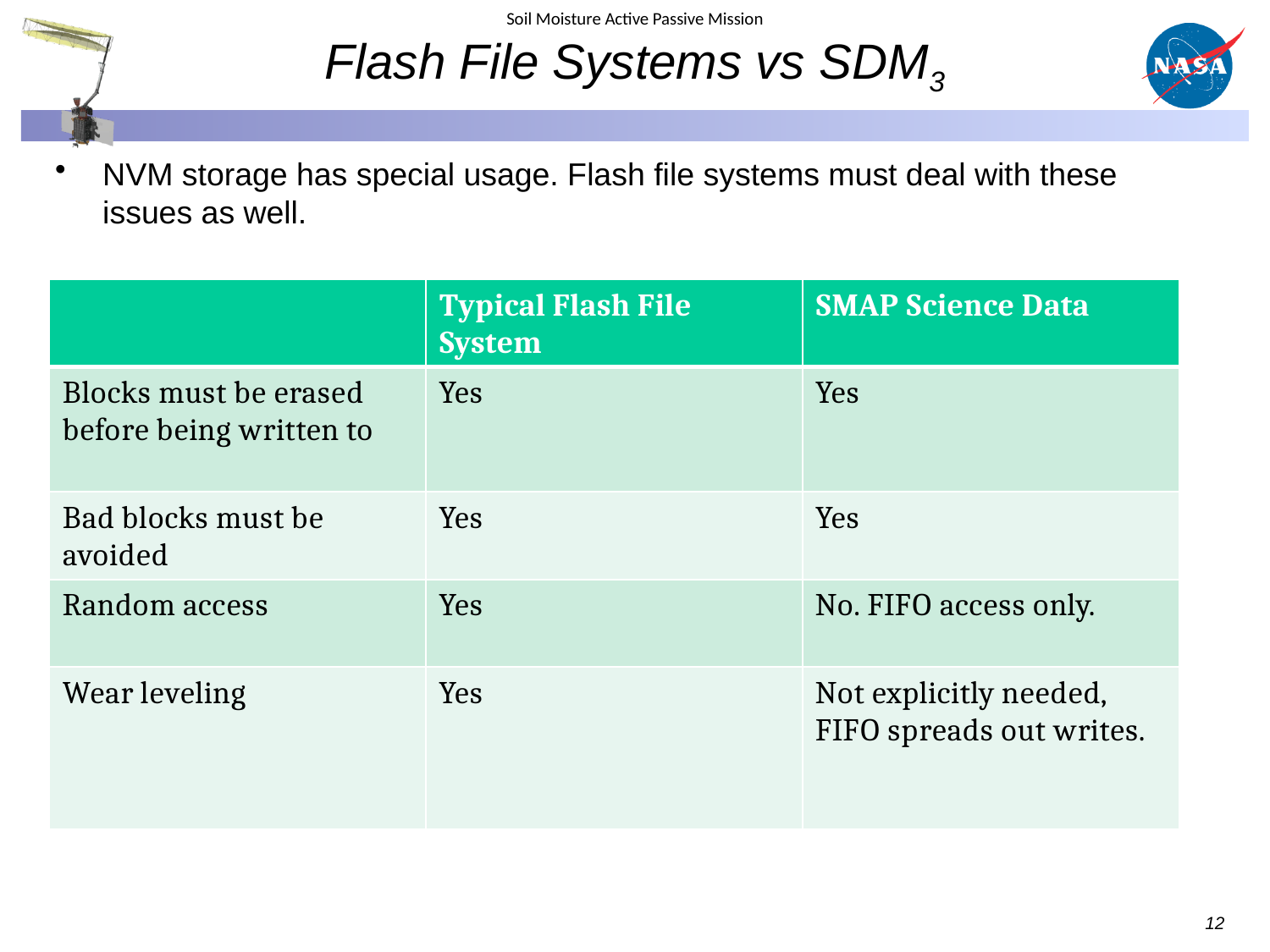

# Flash File Systems vs SDM3
NVM storage has special usage. Flash file systems must deal with these issues as well.
|  | Typical Flash File System | SMAP Science Data |
| --- | --- | --- |
| Blocks must be erased before being written to | Yes | Yes |
| Bad blocks must be avoided | Yes | Yes |
| Random access | Yes | No. FIFO access only. |
| Wear leveling | Yes | Not explicitly needed, FIFO spreads out writes. |